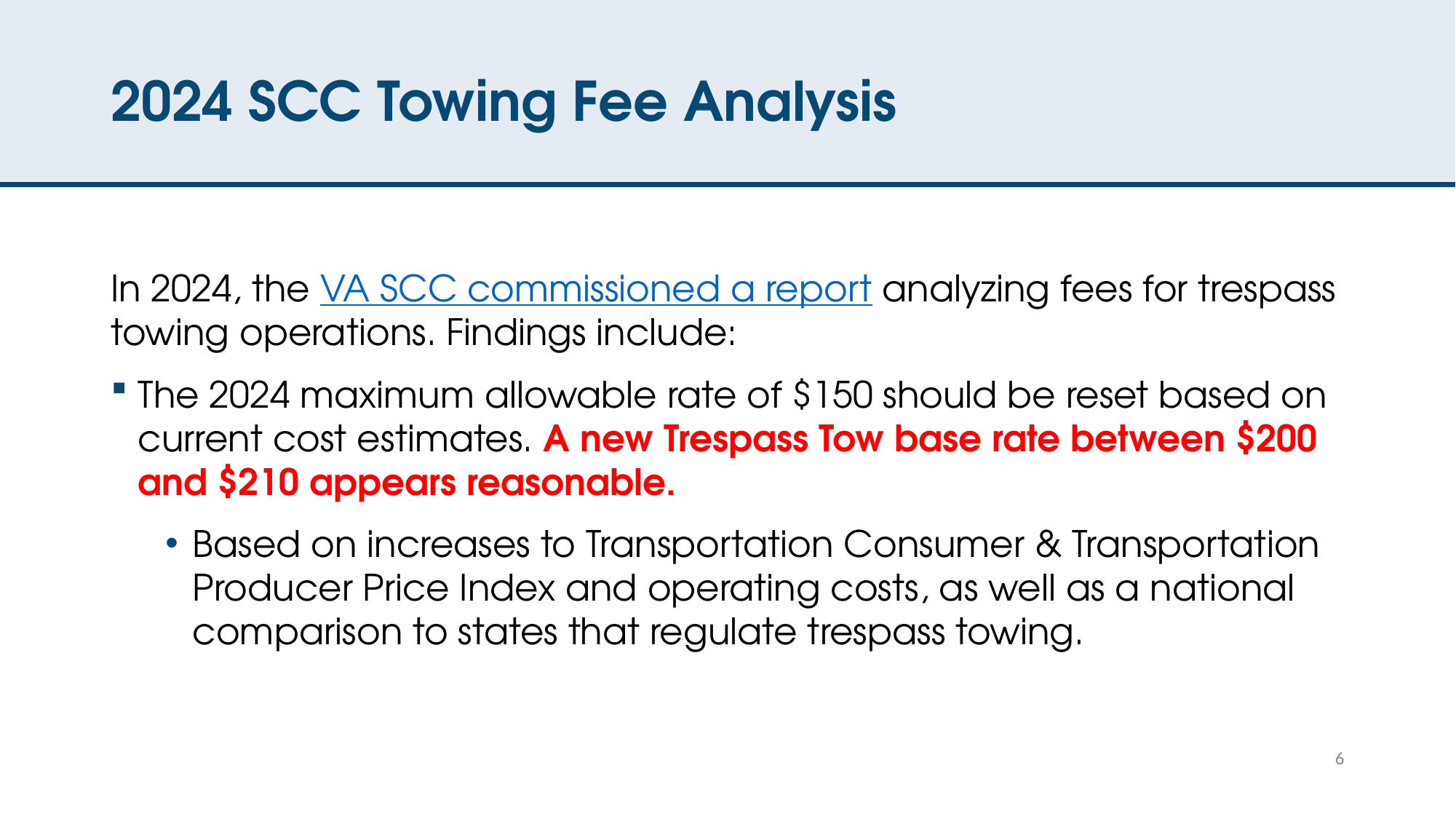

# 2024 SCC Towing Fee Analysis
In 2024, the VA SCC commissioned a report analyzing fees for trespass towing operations. Findings include:
The 2024 maximum allowable rate of $150 should be reset based on current cost estimates. A new Trespass Tow base rate between $200 and $210 appears reasonable.
Based on increases to Transportation Consumer & Transportation Producer Price Index and operating costs, as well as a national comparison to states that regulate trespass towing.
6